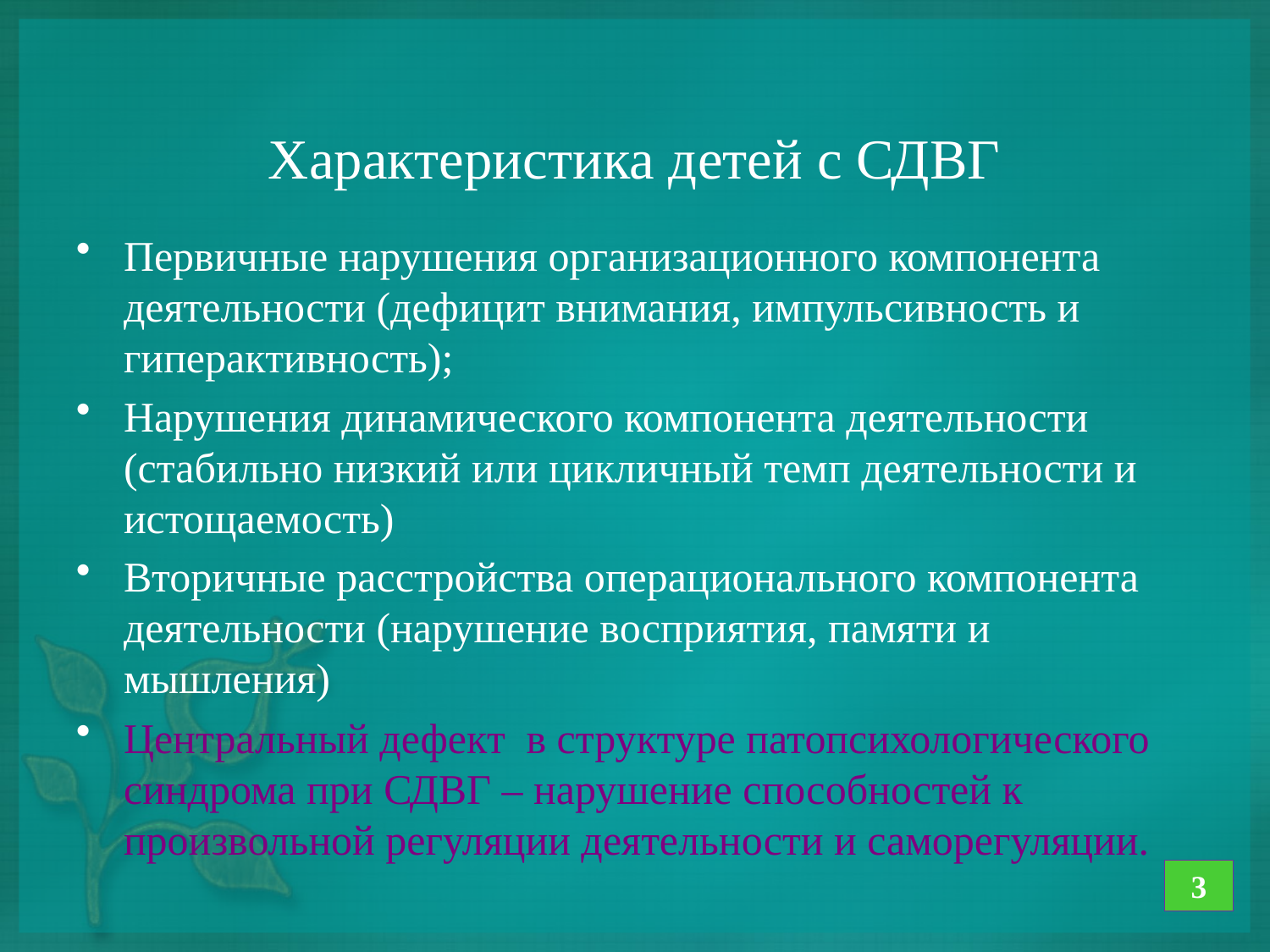

# Характеристика детей с СДВГ
Первичные нарушения организационного компонента деятельности (дефицит внимания, импульсивность и гиперактивность);
Нарушения динамического компонента деятельности  (стабильно низкий или цикличный темп деятельности и истощаемость)
Вторичные расстройства операционального компонента деятельности (нарушение восприятия, памяти и мышления)
Центральный дефект  в структуре патопсихологического синдрома при СДВГ – нарушение способностей к произвольной регуляции деятельности и саморегуляции.
3